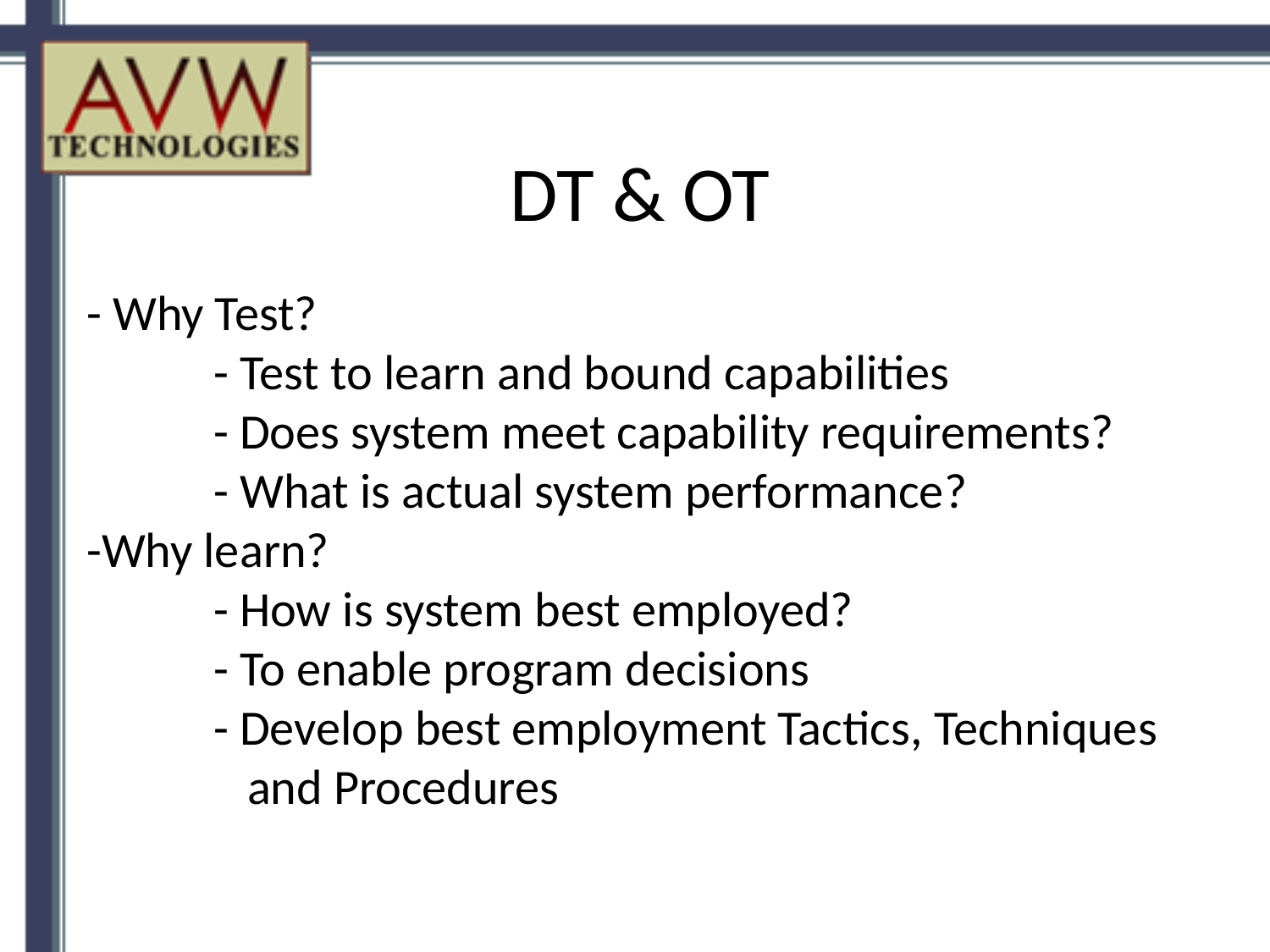

DT & OT
- Why Test?
	- Test to learn and bound capabilities
	- Does system meet capability requirements?
	- What is actual system performance?
-Why learn?
	- How is system best employed?
	- To enable program decisions
	- Develop best employment Tactics, Techniques 	   and Procedures

3